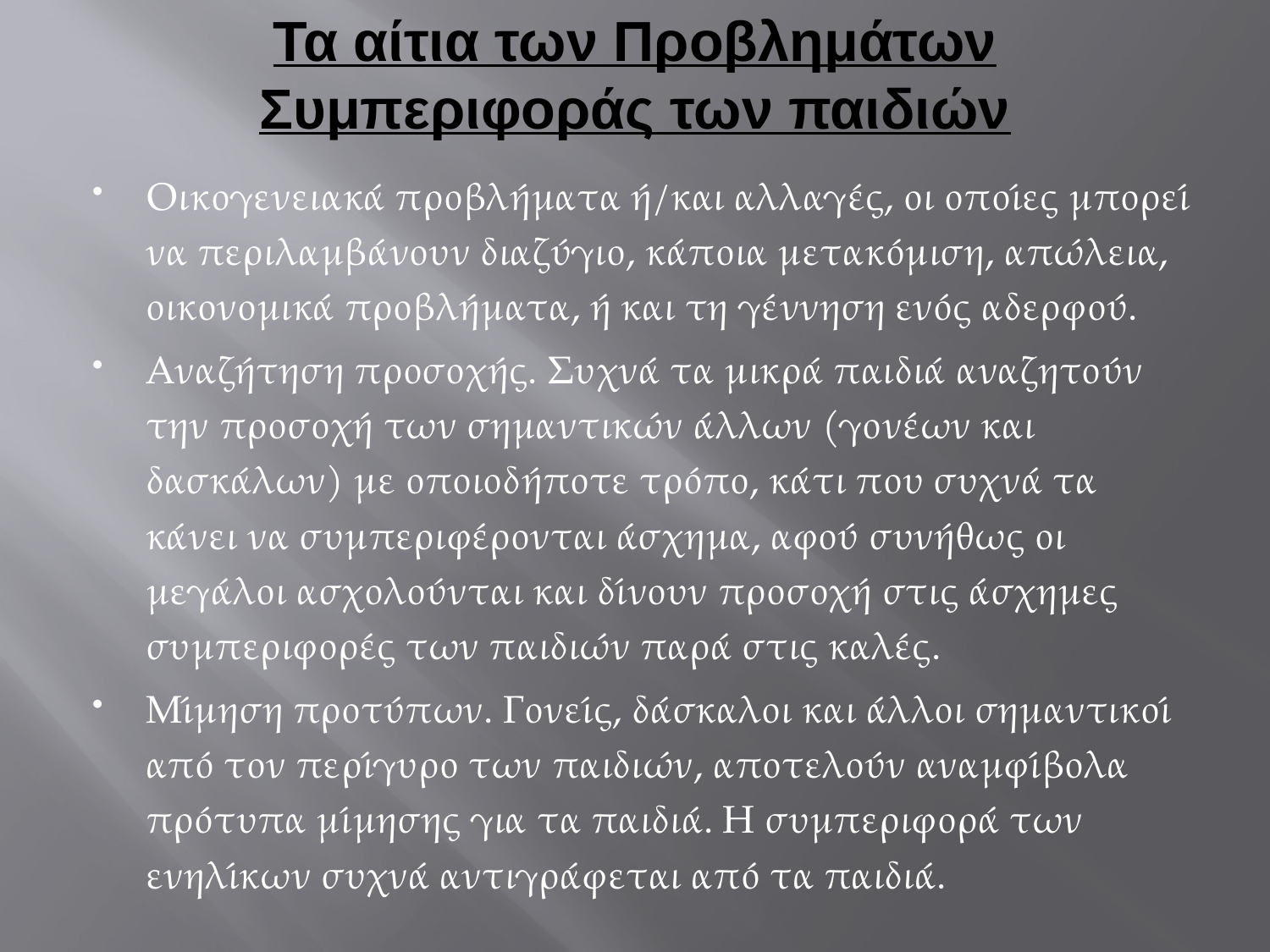

# Τα αίτια των Προβλημάτων Συμπεριφοράς των παιδιών
Οικογενειακά προβλήματα ή/και αλλαγές, οι οποίες μπορεί να περιλαμβάνουν διαζύγιο, κάποια μετακόμιση, απώλεια, οικονομικά προβλήματα, ή και τη γέννηση ενός αδερφού.
Αναζήτηση προσοχής. Συχνά τα μικρά παιδιά αναζητούν την προσοχή των σημαντικών άλλων (γονέων και δασκάλων) με οποιοδήποτε τρόπο, κάτι που συχνά τα κάνει να συμπεριφέρονται άσχημα, αφού συνήθως οι μεγάλοι ασχολούνται και δίνουν προσοχή στις άσχημες συμπεριφορές των παιδιών παρά στις καλές.
Μίμηση προτύπων. Γονείς, δάσκαλοι και άλλοι σημαντικοί από τον περίγυρο των παιδιών, αποτελούν αναμφίβολα πρότυπα μίμησης για τα παιδιά. Η συμπεριφορά των ενηλίκων συχνά αντιγράφεται από τα παιδιά.